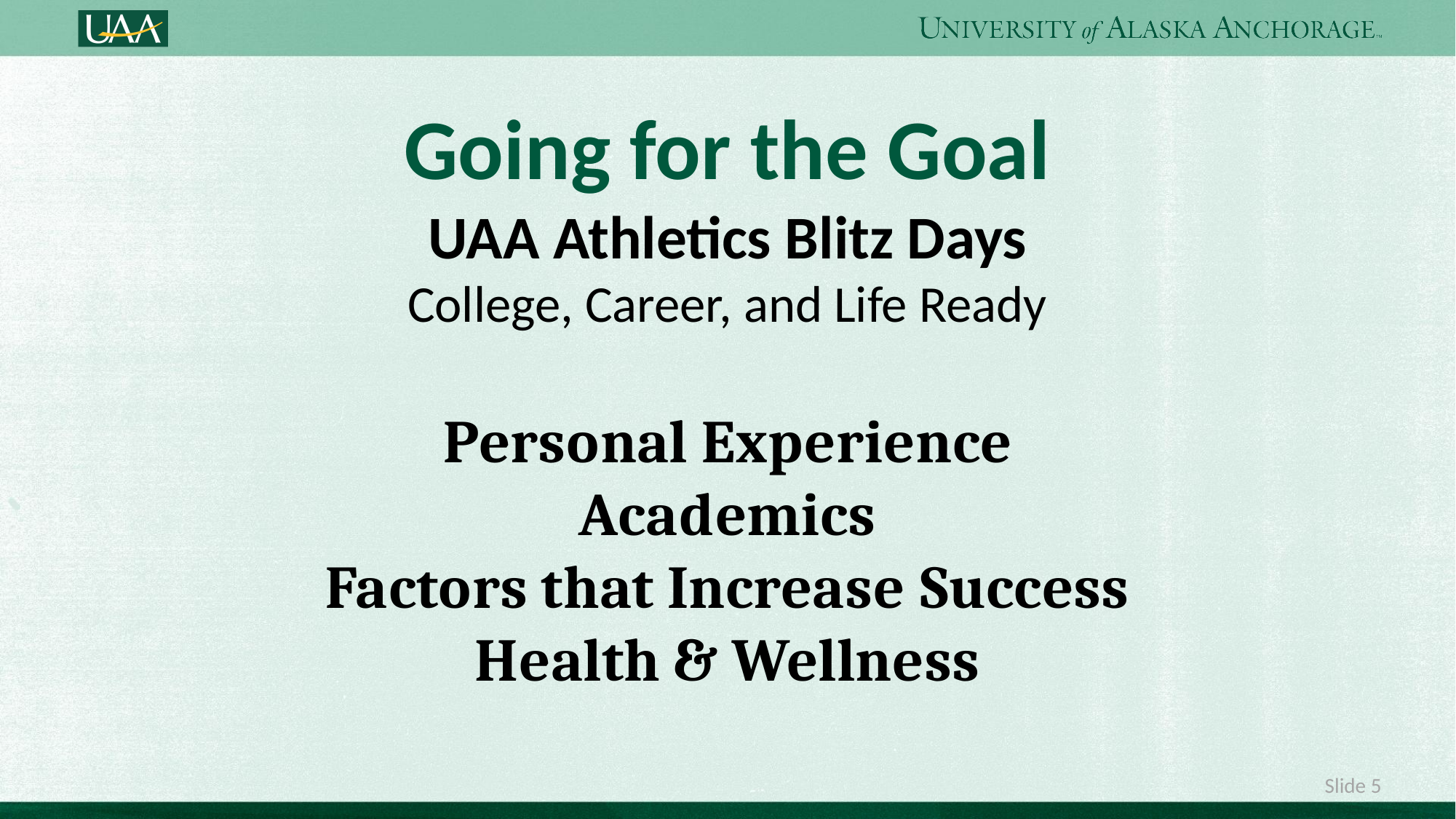

# Going for the Goal

UAA Athletics Blitz Days
College, Career, and Life Ready

Personal Experience
Academics
Factors that Increase Success
Health & Wellness